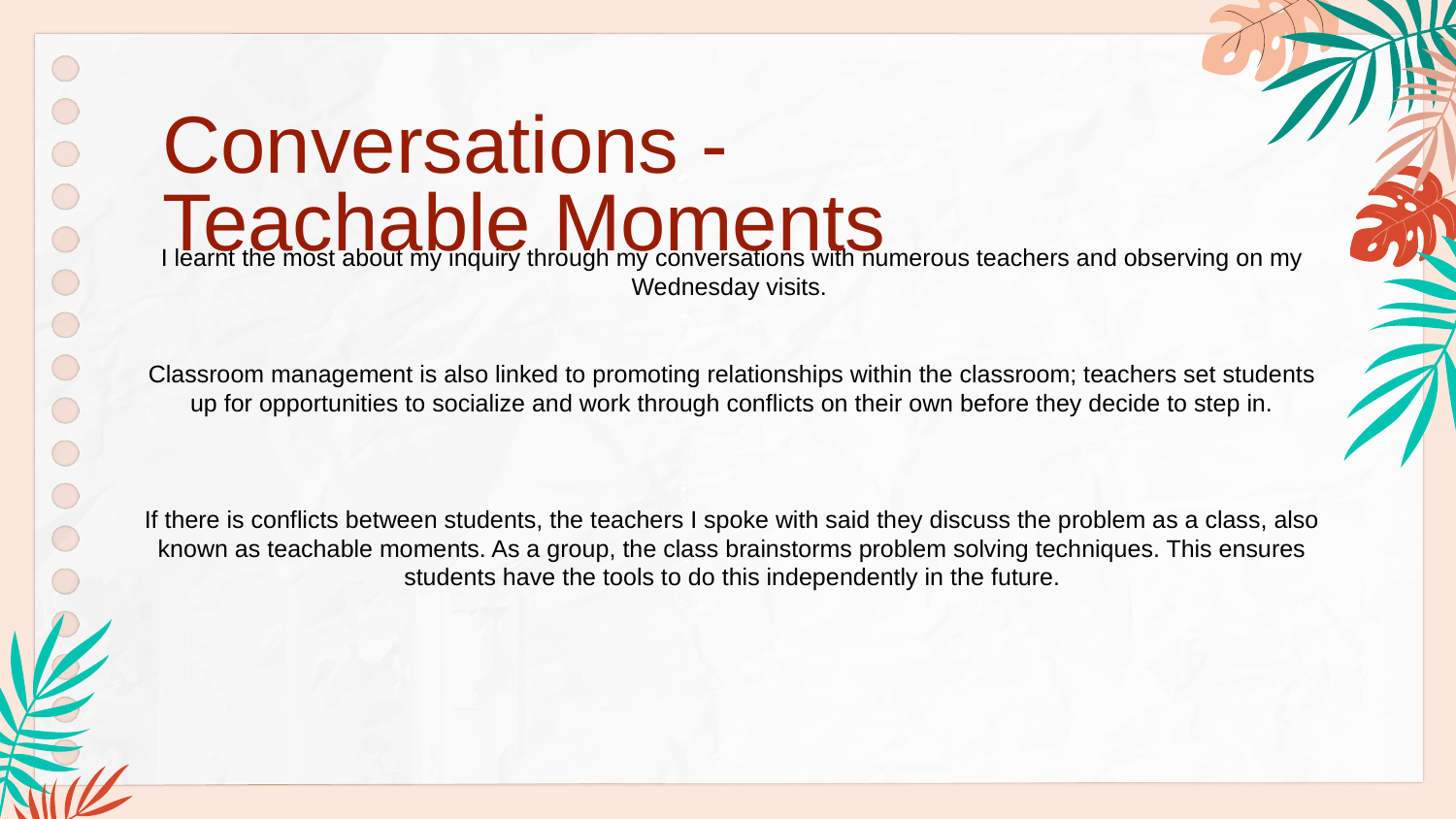

# Conversations - Teachable Moments
I learnt the most about my inquiry through my conversations with numerous teachers and observing on my Wednesday visits.

Classroom management is also linked to promoting relationships within the classroom; teachers set students up for opportunities to socialize and work through conflicts on their own before they decide to step in.

If there is conflicts between students, the teachers I spoke with said they discuss the problem as a class, also known as teachable moments. As a group, the class brainstorms problem solving techniques. This ensures students have the tools to do this independently in the future.